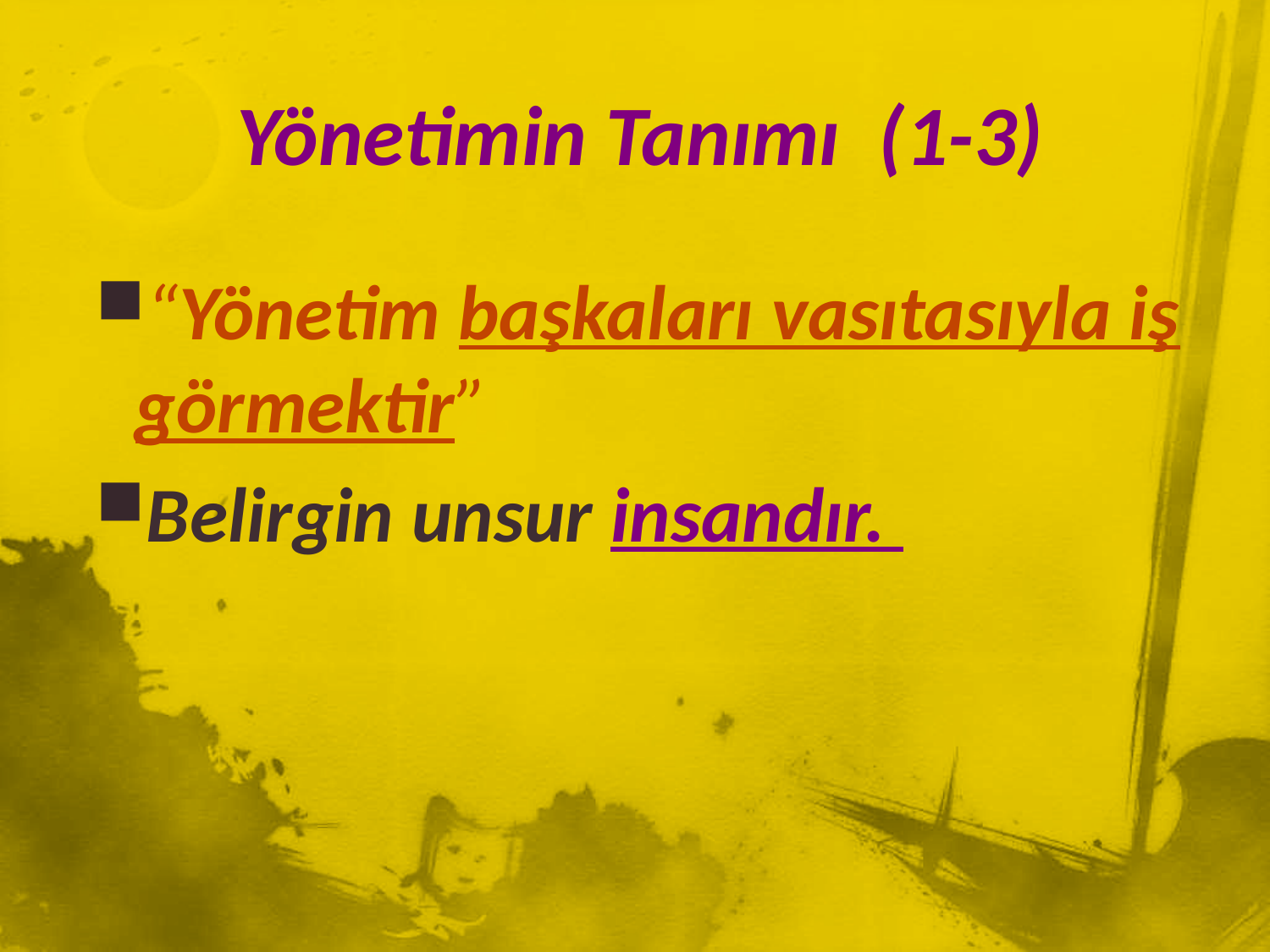

# Yönetimin Tanımı  (1-3)
“Yönetim başkaları vasıtasıyla iş görmektir”
Belirgin unsur insandır.